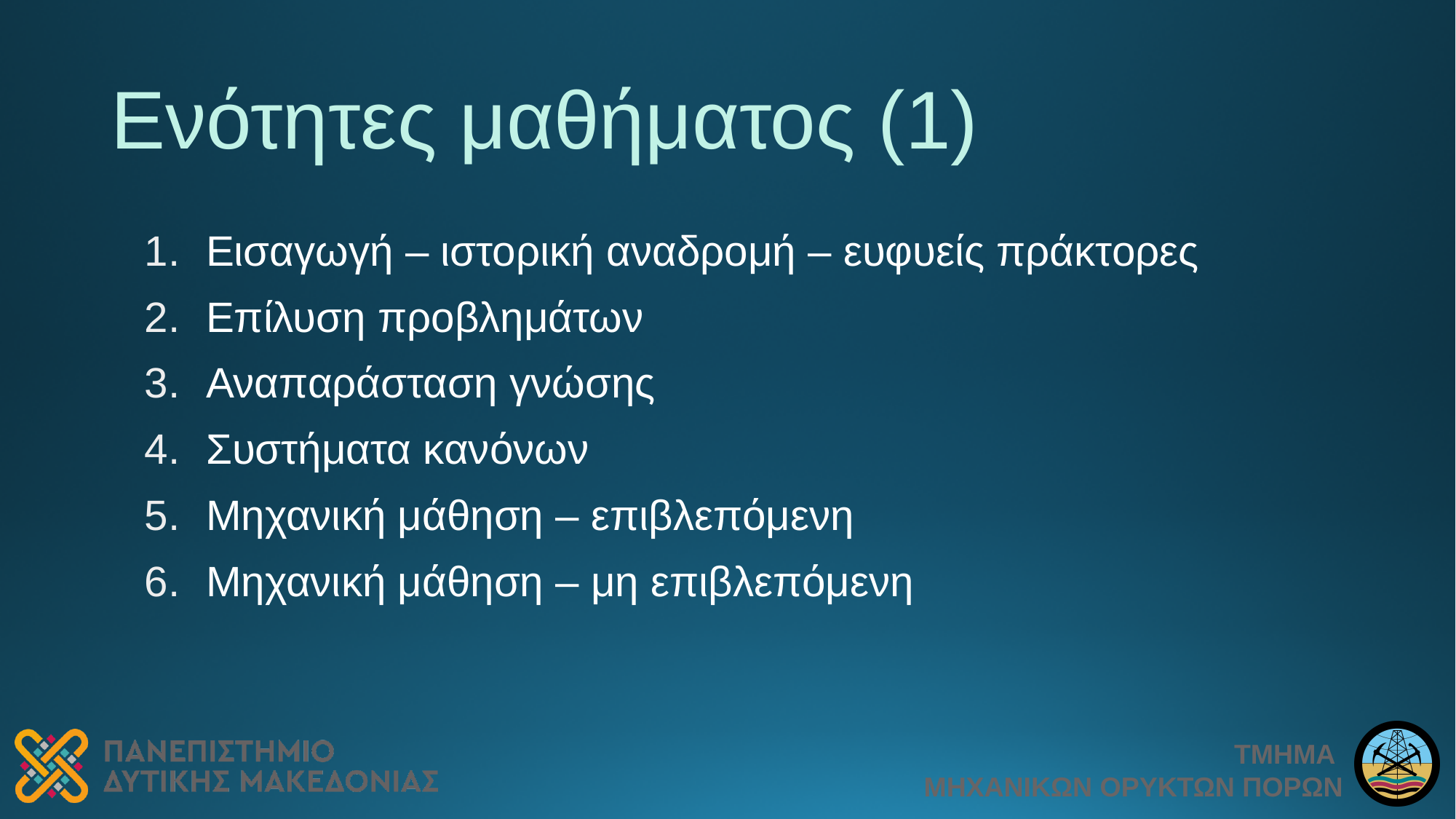

# Ενότητες μαθήματος (1)
Εισαγωγή – ιστορική αναδρομή – ευφυείς πράκτορες
Επίλυση προβλημάτων
Αναπαράσταση γνώσης
Συστήματα κανόνων
Μηχανική μάθηση – επιβλεπόμενη
Μηχανική μάθηση – μη επιβλεπόμενη